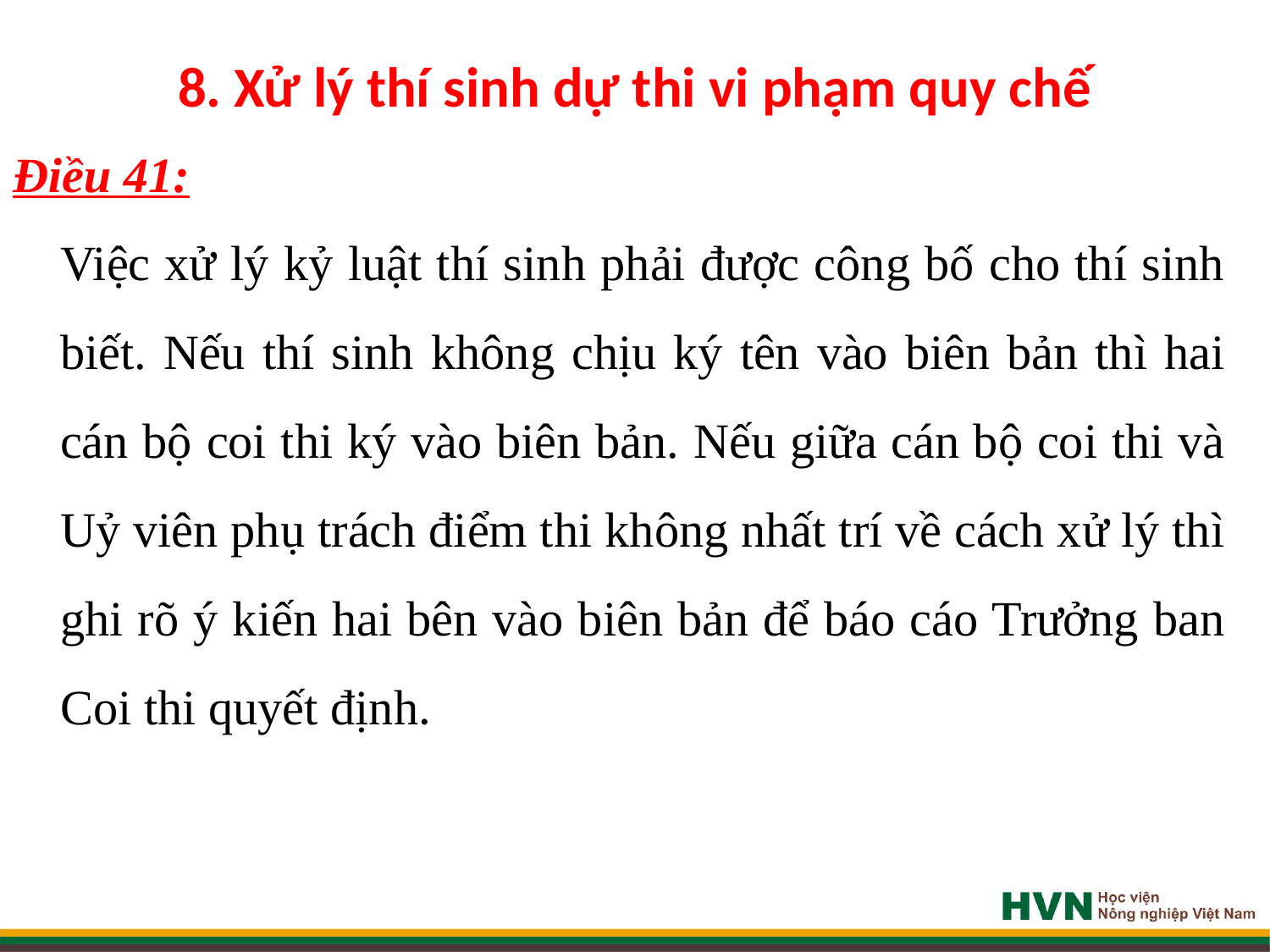

# 8. Xử lý thí sinh dự thi vi phạm quy chế
Điều 41:
	Việc xử lý kỷ luật thí sinh phải được công bố cho thí sinh biết. Nếu thí sinh không chịu ký tên vào biên bản thì hai cán bộ coi thi ký vào biên bản. Nếu giữa cán bộ coi thi và Uỷ viên phụ trách điểm thi không nhất trí về cách xử lý thì ghi rõ ý kiến hai bên vào biên bản để báo cáo Trưởng ban Coi thi quyết định.